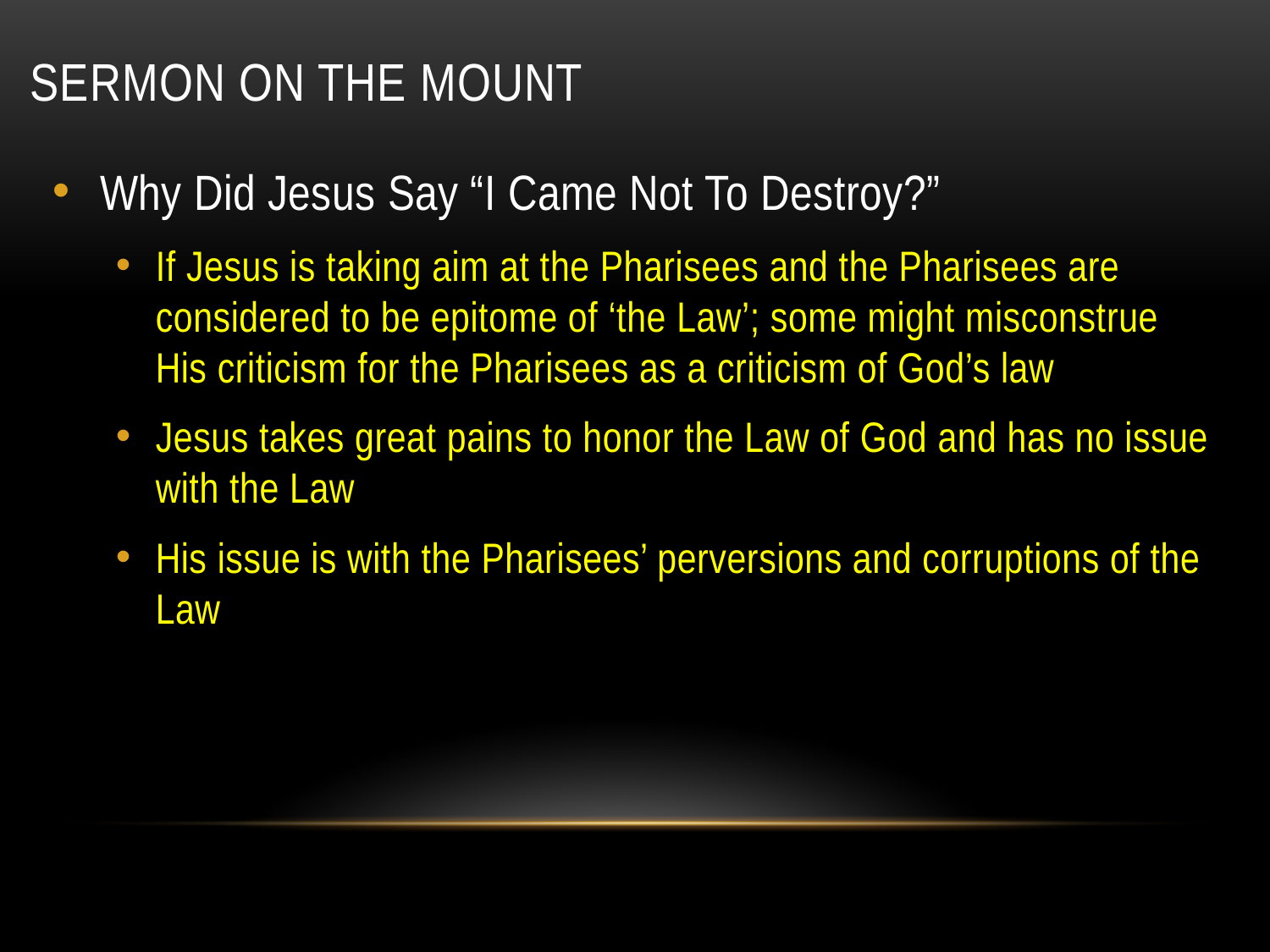

# Sermon on the mount
Why Did Jesus Say “I Came Not To Destroy?”
If Jesus is taking aim at the Pharisees and the Pharisees are considered to be epitome of ‘the Law’; some might misconstrue His criticism for the Pharisees as a criticism of God’s law
Jesus takes great pains to honor the Law of God and has no issue with the Law
His issue is with the Pharisees’ perversions and corruptions of the Law